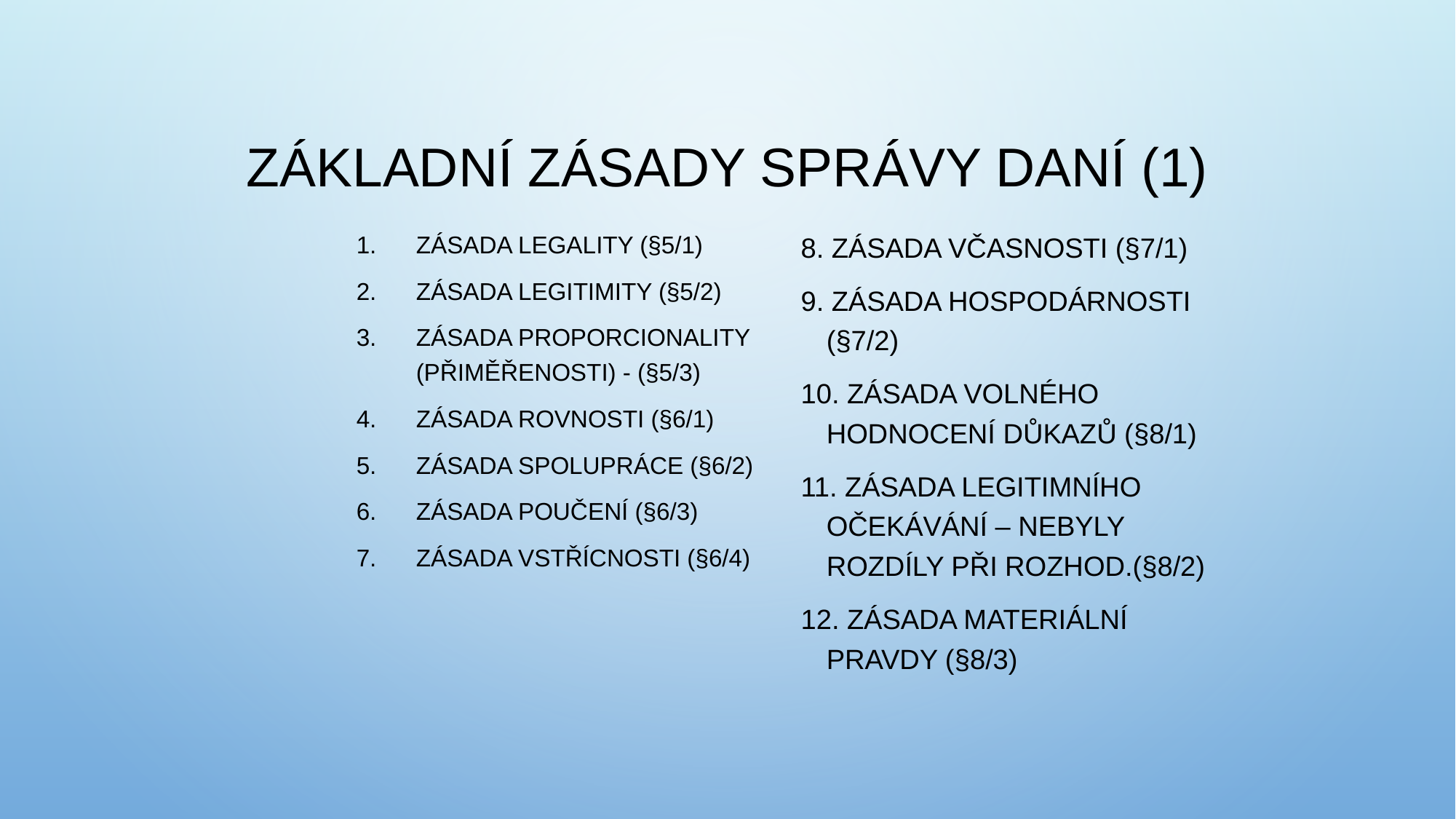

# Základní zásady správy daní (1)
Zásada legality (§5/1)
Zásada legitimity (§5/2)
Zásada proporcionality (přiměřenosti) - (§5/3)
Zásada rovnosti (§6/1)
Zásada spolupráce (§6/2)
Zásada poučení (§6/3)
Zásada vstřícnosti (§6/4)

8. Zásada včasnosti (§7/1)
9. Zásada hospodárnosti (§7/2)
10. Zásada volného hodnocení důkazů (§8/1)
11. Zásada legitimního očekávání – nebyly rozdíly při rozhod.(§8/2)
12. Zásada materiální pravdy (§8/3)